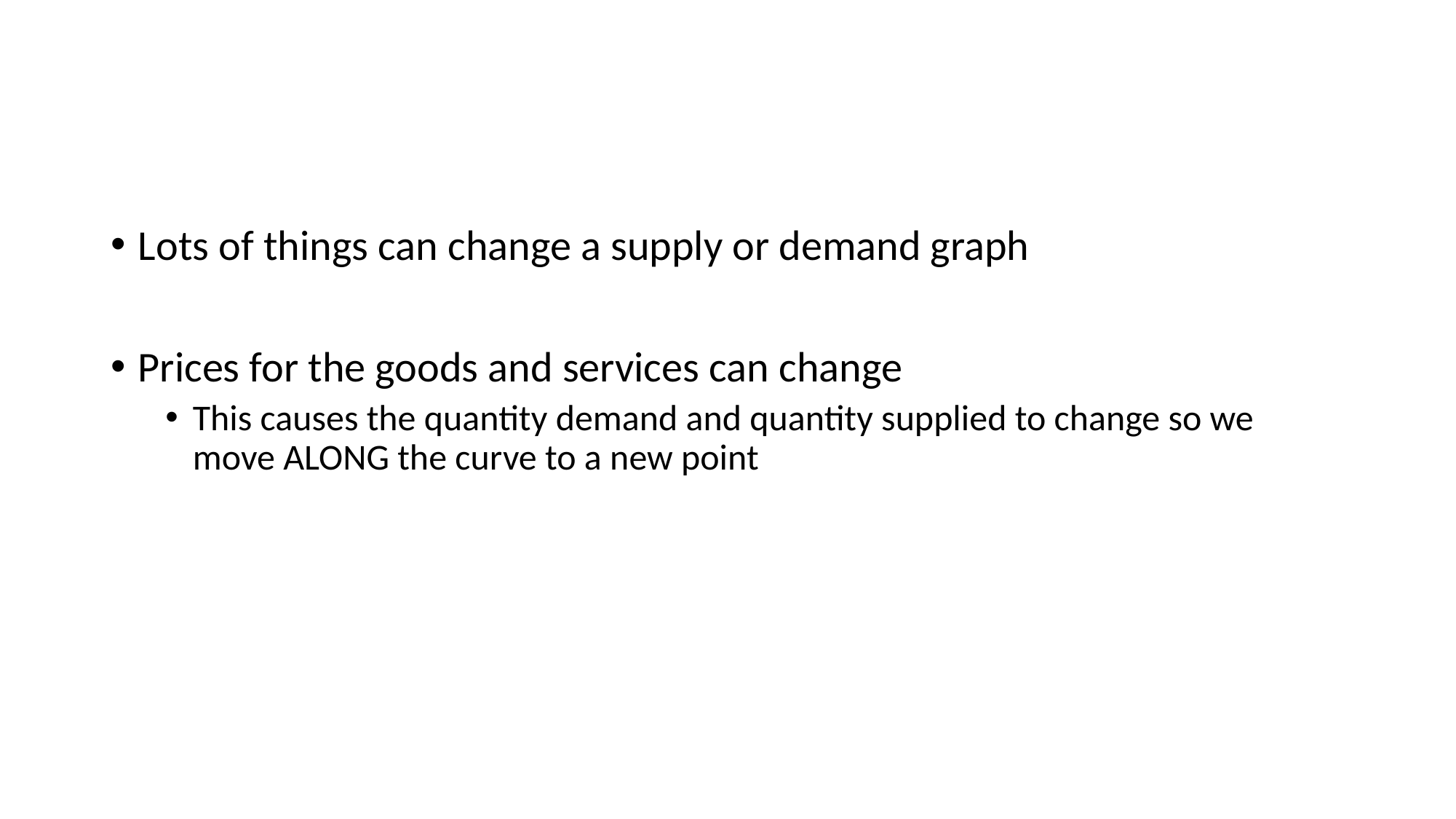

#
Lots of things can change a supply or demand graph

Prices for the goods and services can change
This causes the quantity demand and quantity supplied to change so we move ALONG the curve to a new point